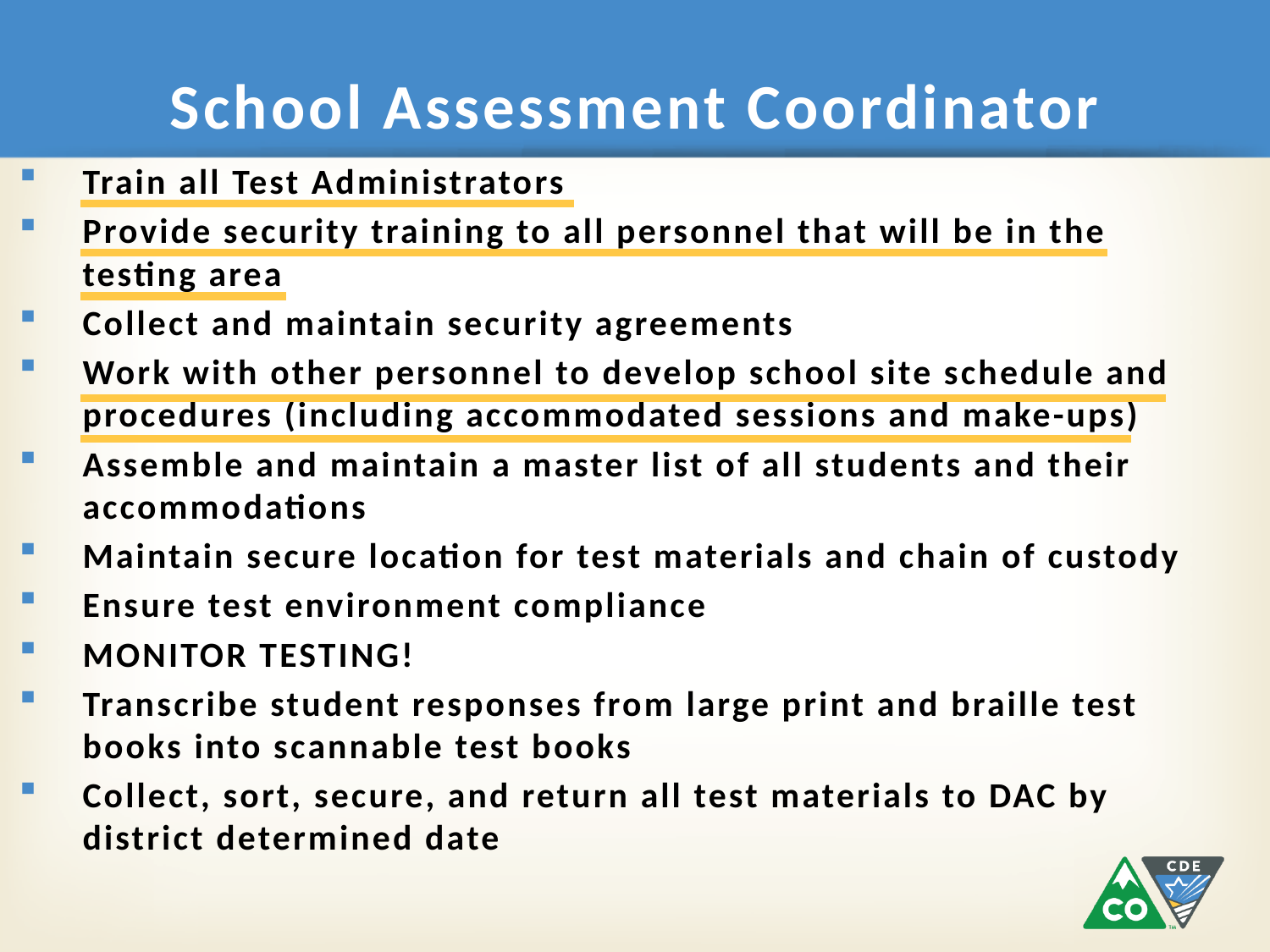

# School Assessment Coordinator
Train all Test Administrators
Provide security training to all personnel that will be in the testing area
Collect and maintain security agreements
Work with other personnel to develop school site schedule and procedures (including accommodated sessions and make-ups)
Assemble and maintain a master list of all students and their accommodations
Maintain secure location for test materials and chain of custody
Ensure test environment compliance
MONITOR TESTING!
Transcribe student responses from large print and braille test books into scannable test books
Collect, sort, secure, and return all test materials to DAC by district determined date